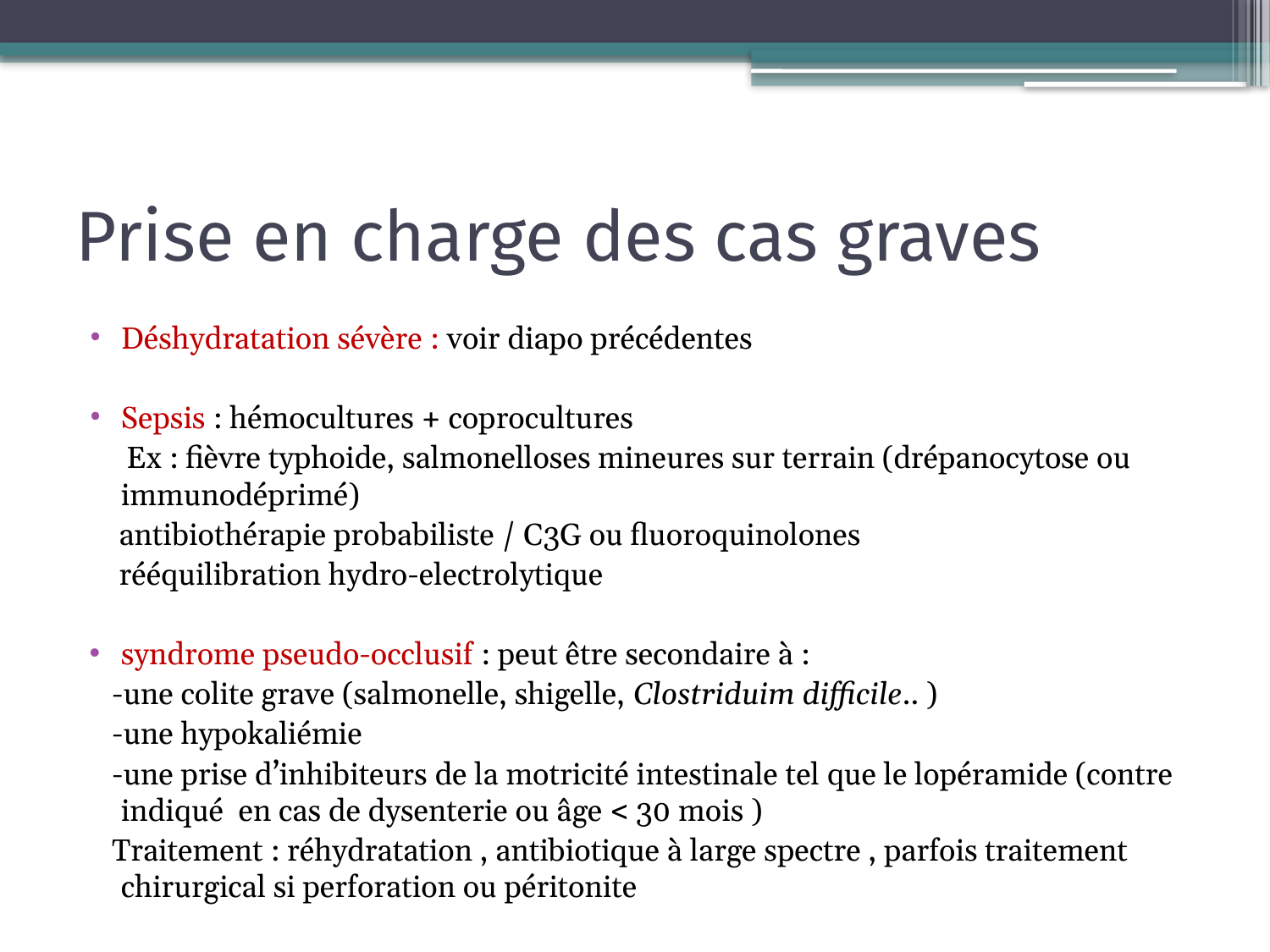

# Prise en charge des cas graves
Déshydratation sévère : voir diapo précédentes

Sepsis : hémocultures + coprocultures
     Ex : fièvre typhoide, salmonelloses mineures sur terrain (drépanocytose ou immunodéprimé)
    antibiothérapie probabiliste / C3G ou fluoroquinolones
    rééquilibration hydro-electrolytique

syndrome pseudo-occlusif : peut être secondaire à :
   -une colite grave (salmonelle, shigelle, Clostriduim difficile.. )
   -une hypokaliémie
   -une prise d’inhibiteurs de la motricité intestinale tel que le lopéramide (contre indiqué  en cas de dysenterie ou âge < 30 mois )
   Traitement : réhydratation , antibiotique à large spectre , parfois traitement chirurgical si perforation ou péritonite